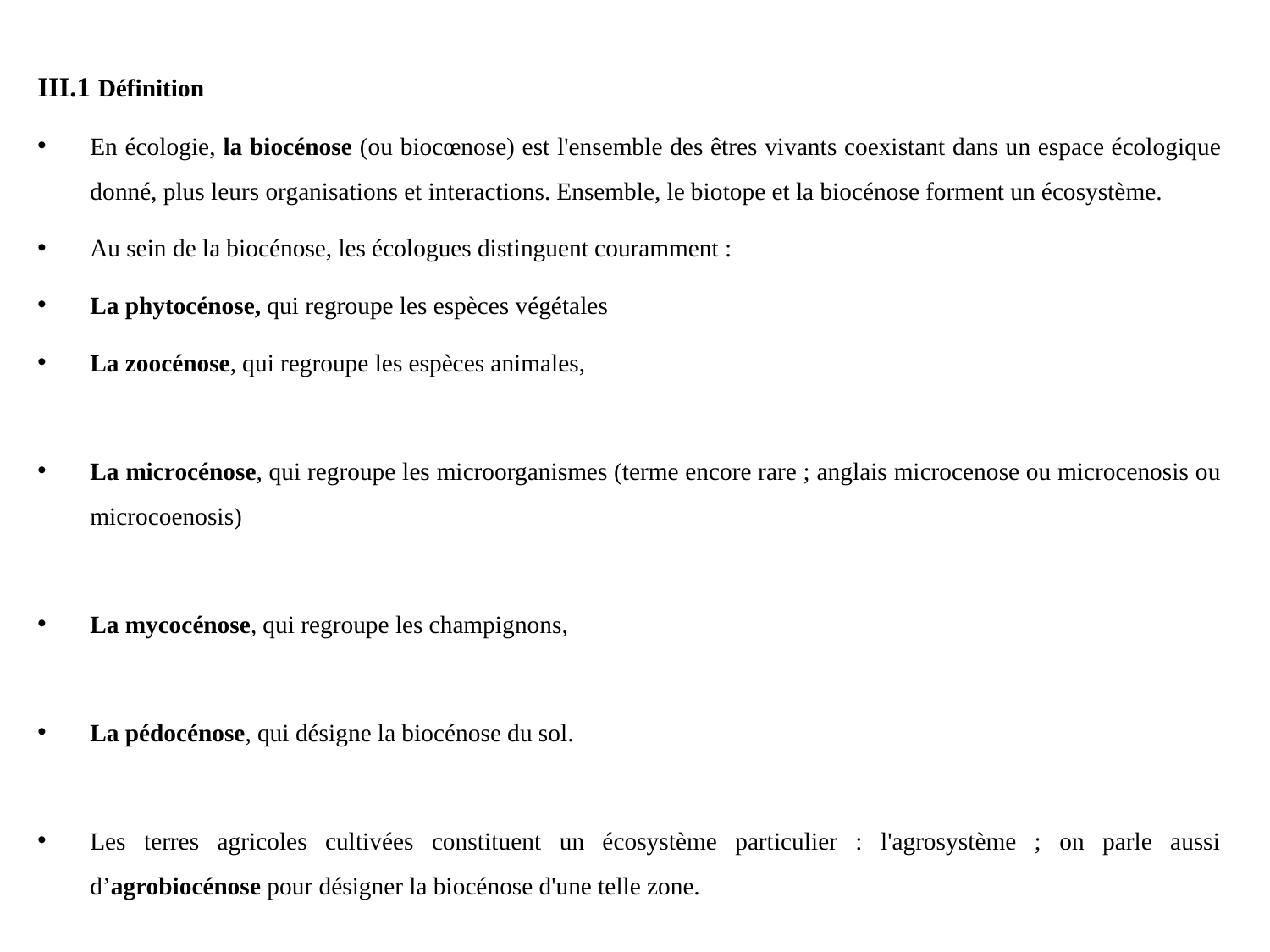

III.1 Définition
En écologie, la biocénose (ou biocœnose) est l'ensemble des êtres vivants coexistant dans un espace écologique donné, plus leurs organisations et interactions. Ensemble, le biotope et la biocénose forment un écosystème.
Au sein de la biocénose, les écologues distinguent couramment :
La phytocénose, qui regroupe les espèces végétales
La zoocénose, qui regroupe les espèces animales,

La microcénose, qui regroupe les microorganismes (terme encore rare ; anglais microcenose ou microcenosis ou microcoenosis)

La mycocénose, qui regroupe les champignons,

La pédocénose, qui désigne la biocénose du sol.

Les terres agricoles cultivées constituent un écosystème particulier : l'agrosystème ; on parle aussi d’agrobiocénose pour désigner la biocénose d'une telle zone.